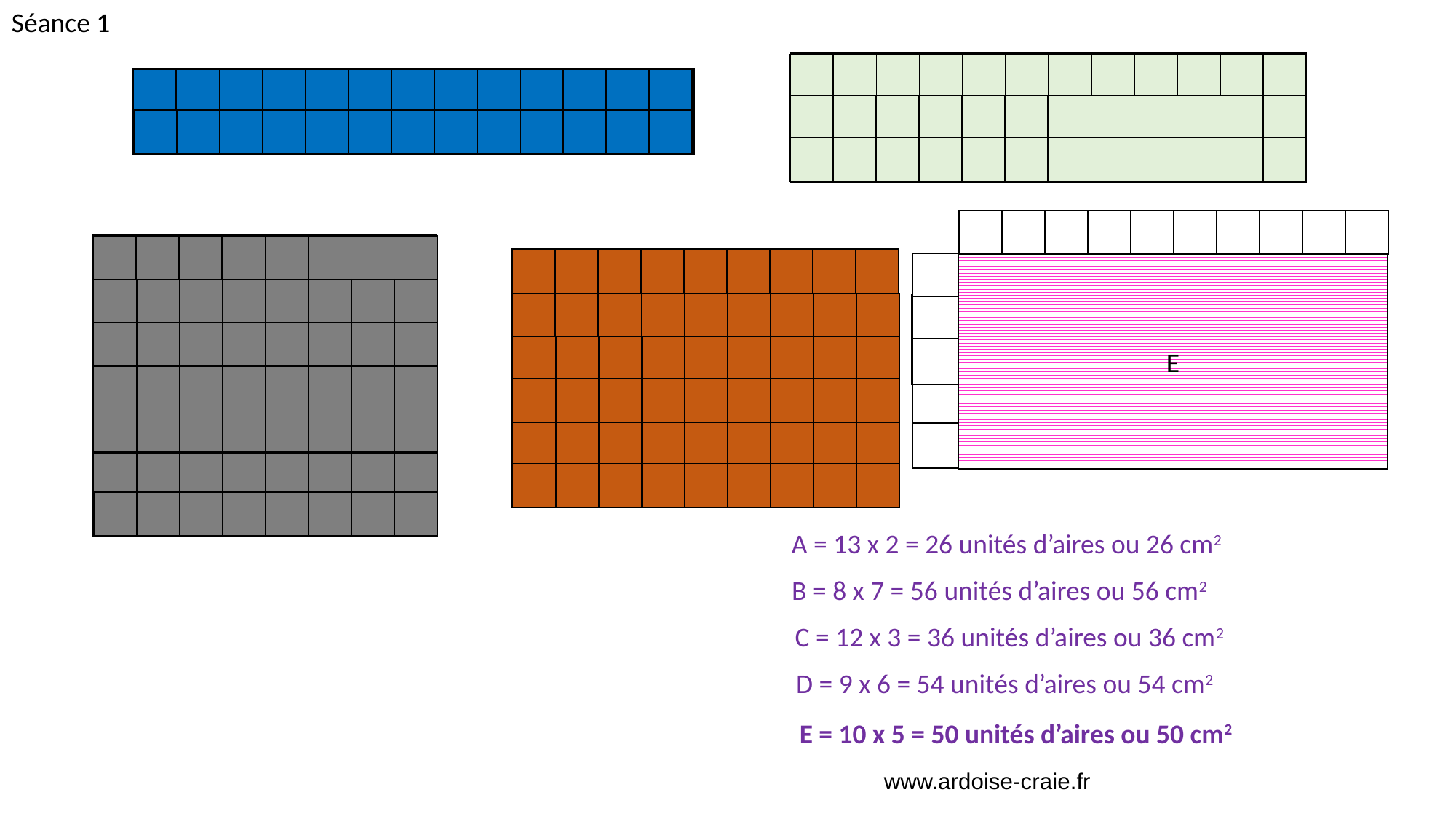

Séance 1
C
C
|  |  |  |  |  |  |  |  |  |  |  |  |
| --- | --- | --- | --- | --- | --- | --- | --- | --- | --- | --- | --- |
A
|  |  |  |  |  |  |  |  |  |  |  |  |  |
| --- | --- | --- | --- | --- | --- | --- | --- | --- | --- | --- | --- | --- |
|  |  |  |  |  |  |  |  |  |  |  |  |
| --- | --- | --- | --- | --- | --- | --- | --- | --- | --- | --- | --- |
|  |  |  |  |  |  |  |  |  |  |  |  |  |
| --- | --- | --- | --- | --- | --- | --- | --- | --- | --- | --- | --- | --- |
|  |  |  |  |  |  |  |  |  |  |  |  |
| --- | --- | --- | --- | --- | --- | --- | --- | --- | --- | --- | --- |
|  |  |  |  |  |  |  |  |  |  |
| --- | --- | --- | --- | --- | --- | --- | --- | --- | --- |
B
|  |  |  |  |  |  |  |  |
| --- | --- | --- | --- | --- | --- | --- | --- |
D
|  |  |  |  |  |  |  |  |  |
| --- | --- | --- | --- | --- | --- | --- | --- | --- |
E
|  |  |  |  |  |  |  |  |
| --- | --- | --- | --- | --- | --- | --- | --- |
|  |  |  |  |  |  |  |  |  |
| --- | --- | --- | --- | --- | --- | --- | --- | --- |
|  |  |  |  |  |  |  |  |
| --- | --- | --- | --- | --- | --- | --- | --- |

|  |  |  |  |  |  |  |  |  |
| --- | --- | --- | --- | --- | --- | --- | --- | --- |
|  |  |  |  |  |  |  |  |
| --- | --- | --- | --- | --- | --- | --- | --- |
|  |  |  |  |  |  |  |  |  |
| --- | --- | --- | --- | --- | --- | --- | --- | --- |
|  |  |  |  |  |  |  |  |
| --- | --- | --- | --- | --- | --- | --- | --- |
|  |  |  |  |  |  |  |  |  |
| --- | --- | --- | --- | --- | --- | --- | --- | --- |
|  |  |  |  |  |  |  |  |
| --- | --- | --- | --- | --- | --- | --- | --- |
|  |  |  |  |  |  |  |  |  |
| --- | --- | --- | --- | --- | --- | --- | --- | --- |
|  |  |  |  |  |  |  |  |
| --- | --- | --- | --- | --- | --- | --- | --- |
A = 13 x 2 = 26 unités d’aires ou 26 cm2
B = 8 x 7 = 56 unités d’aires ou 56 cm2
C = 12 x 3 = 36 unités d’aires ou 36 cm2
D = 9 x 6 = 54 unités d’aires ou 54 cm2
E = 10 x 5 = 50 unités d’aires ou 50 cm2
www.ardoise-craie.fr